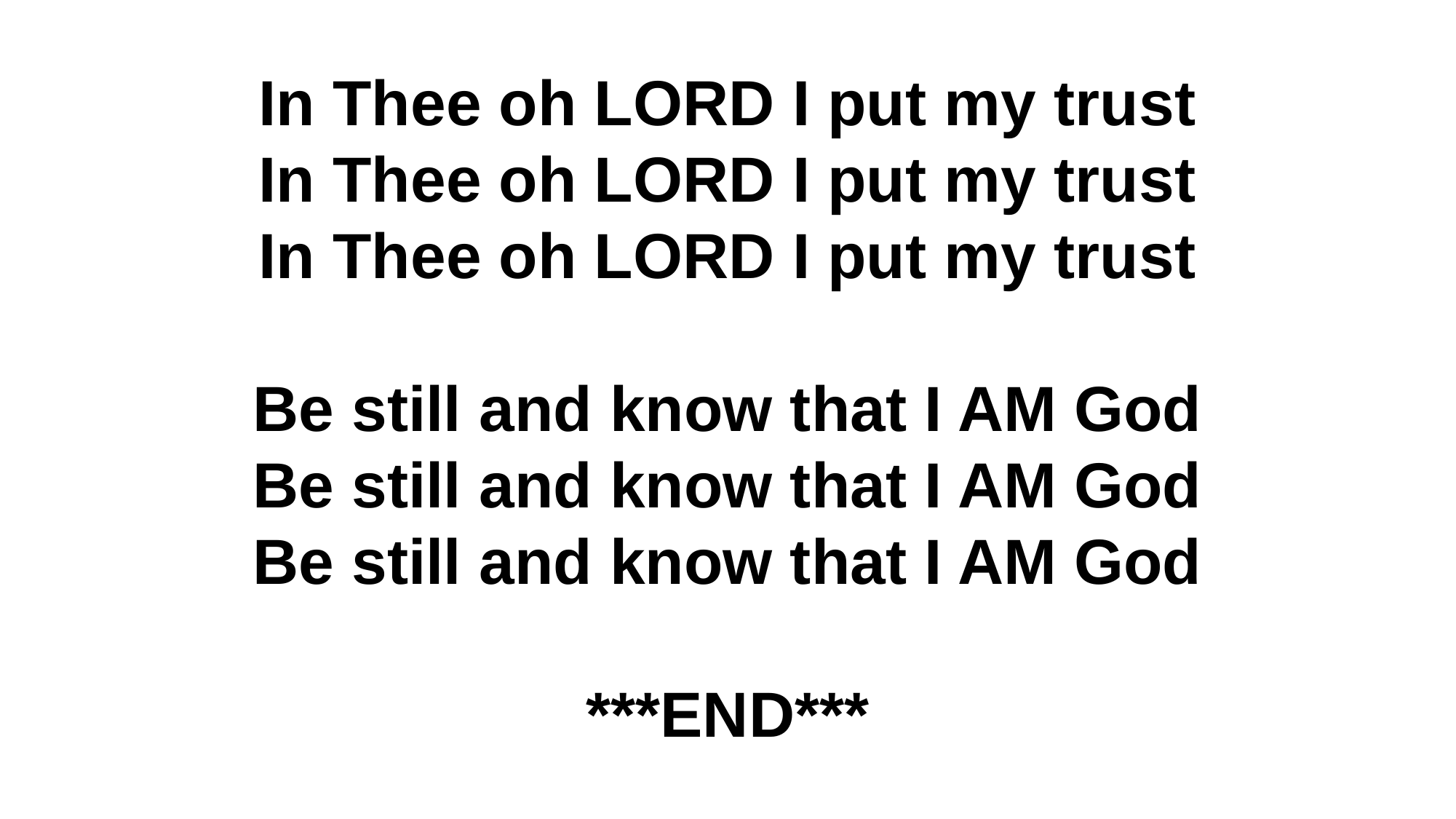

In Thee oh LORD I put my trust
In Thee oh LORD I put my trust
In Thee oh LORD I put my trust

Be still and know that I AM God
Be still and know that I AM God
Be still and know that I AM God

***END***